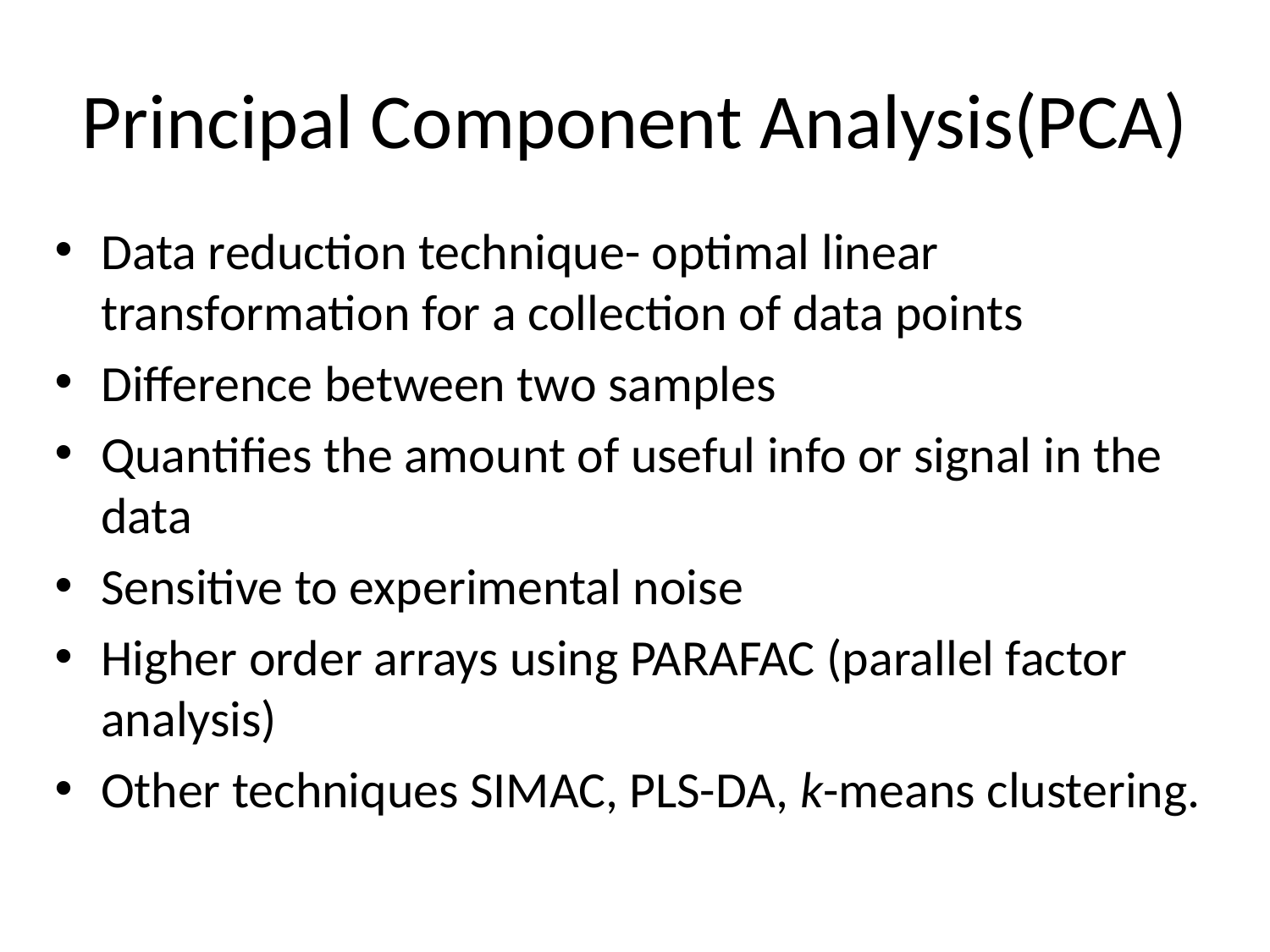

# Principal Component Analysis(PCA)
Data reduction technique- optimal linear transformation for a collection of data points
Difference between two samples
Quantifies the amount of useful info or signal in the data
Sensitive to experimental noise
Higher order arrays using PARAFAC (parallel factor analysis)
Other techniques SIMAC, PLS-DA, k-means clustering.